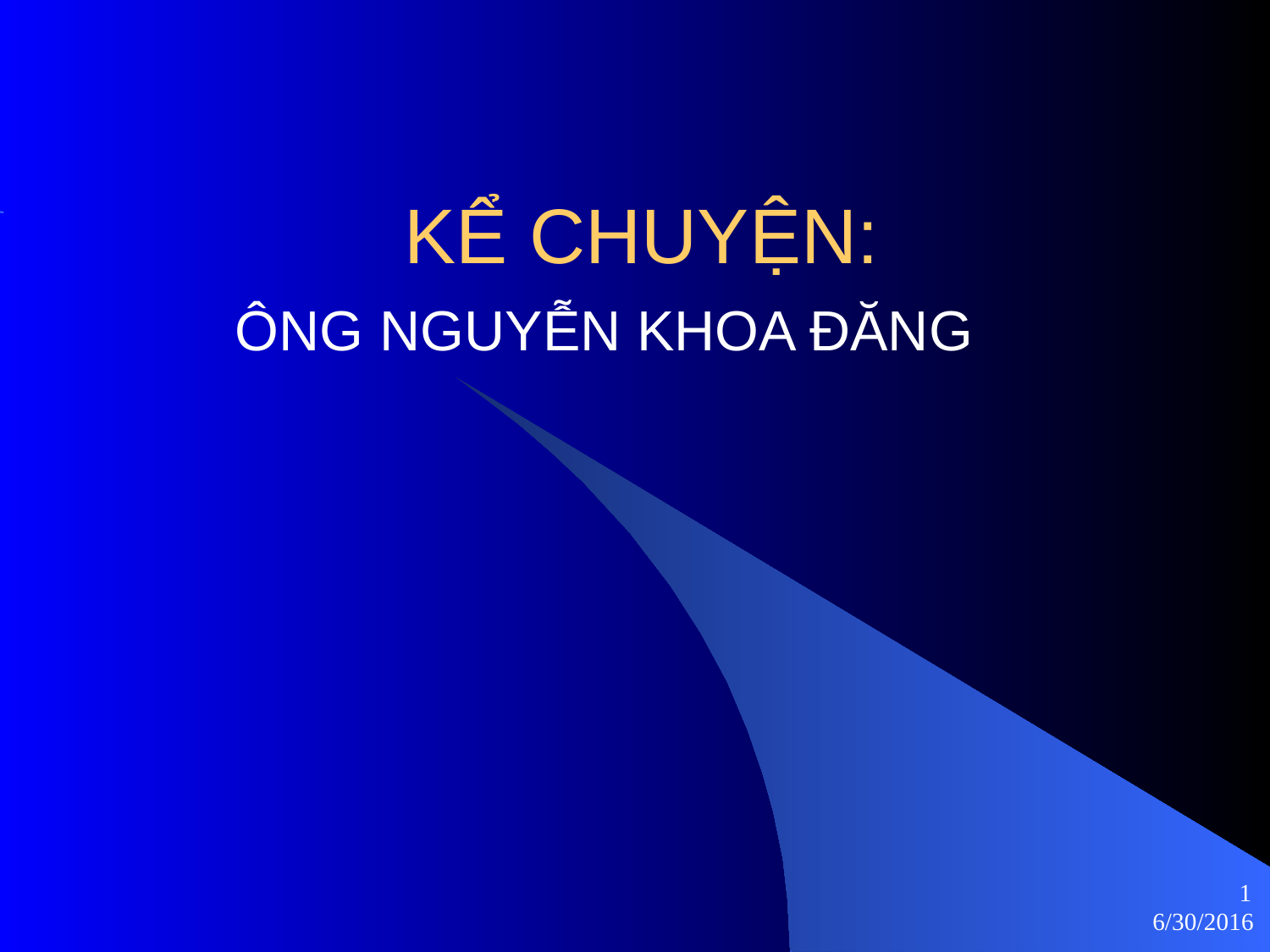

# KỂ CHUYỆN:
ÔNG NGUYỄN KHOA ĐĂNG
1
6/30/2016